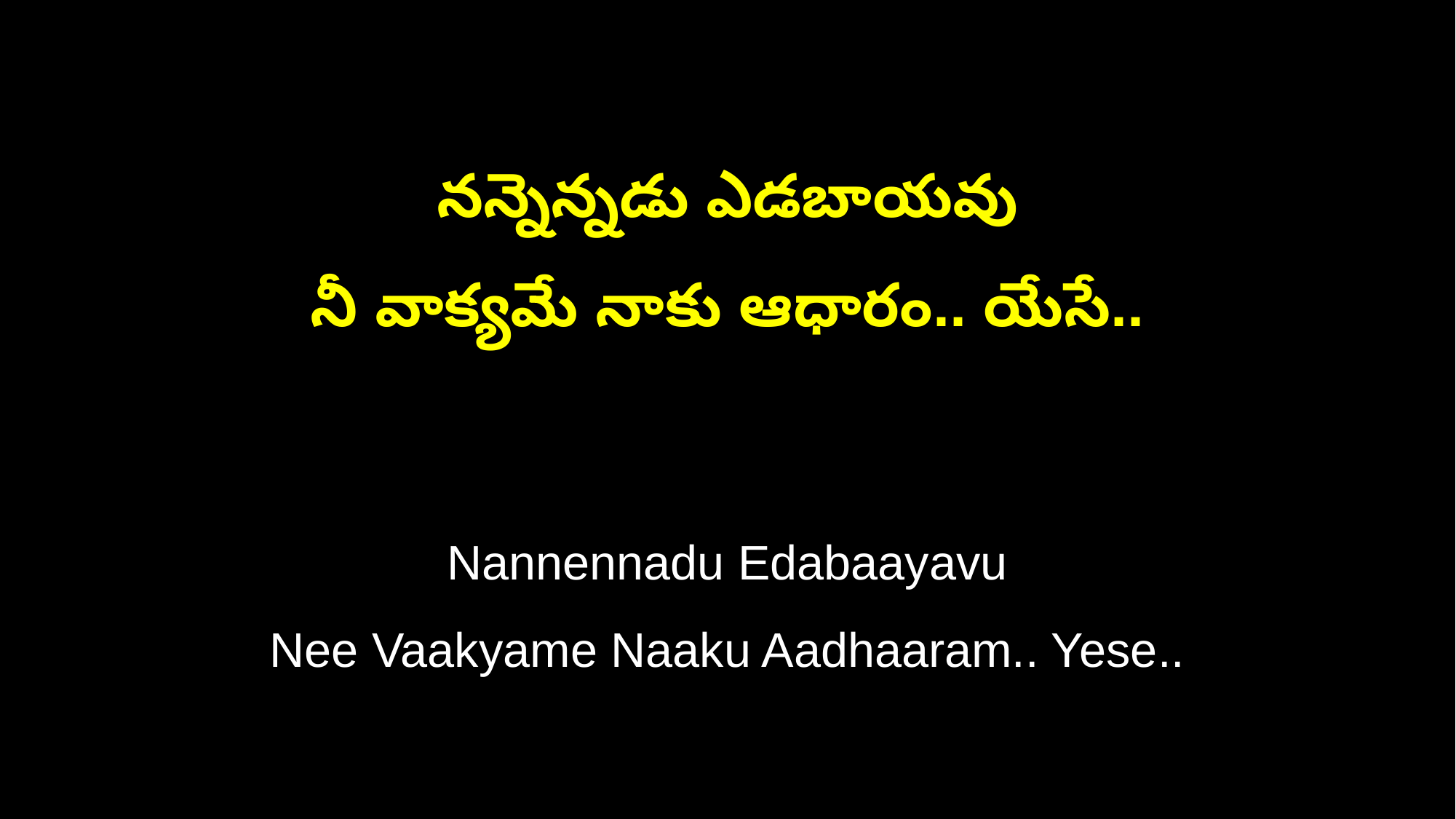

నన్నెన్నడు ఎడబాయవు
నీ వాక్యమే నాకు ఆధారం.. యేసే..
Nannennadu Edabaayavu
Nee Vaakyame Naaku Aadhaaram.. Yese..